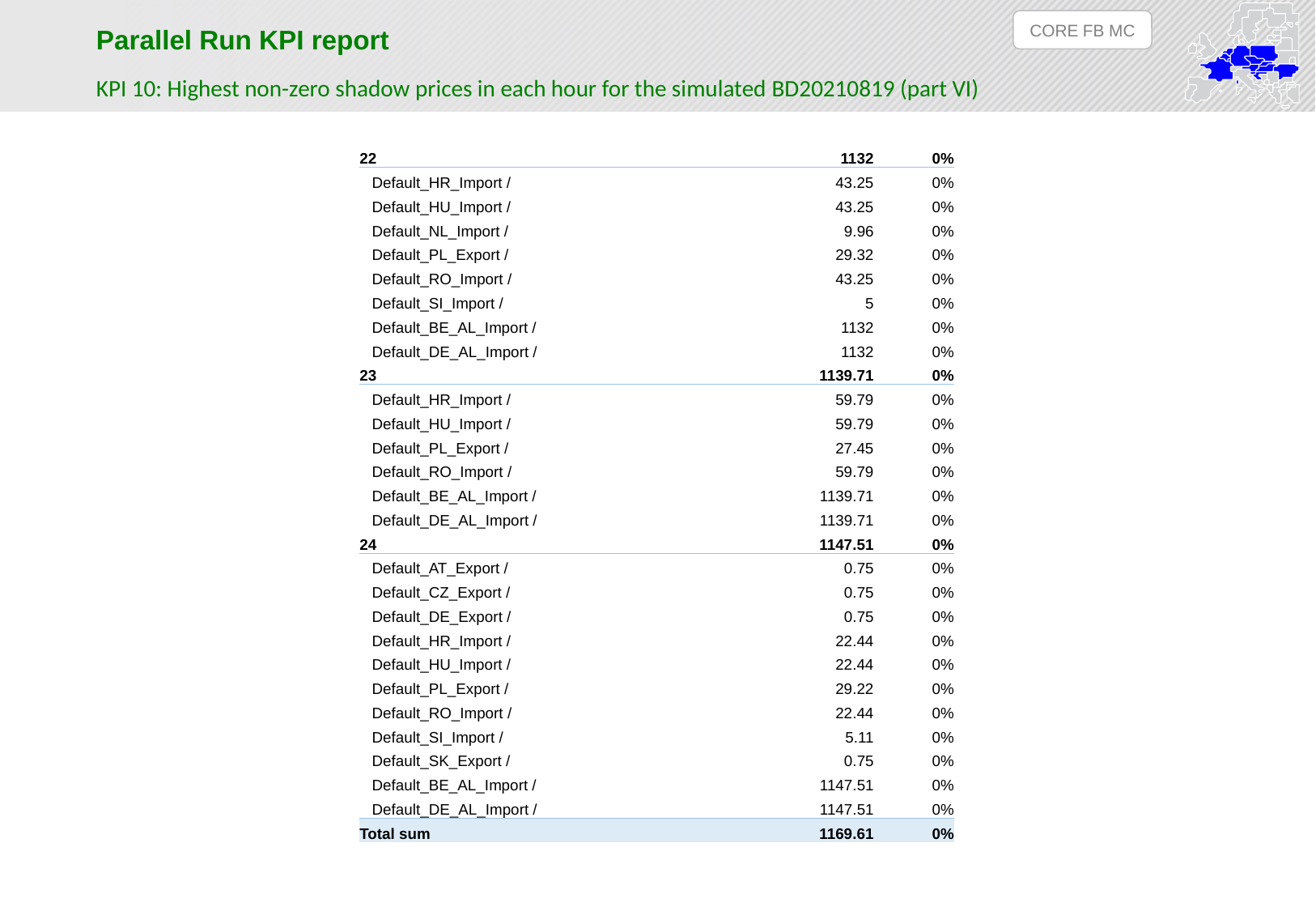

CORE FB MC
Parallel Run KPI report
KPI 10: Highest non-zero shadow prices in each hour for the simulated BD20210819 (part VI)
| 22 | 1132 | 0% |
| --- | --- | --- |
| Default\_HR\_Import / | 43.25 | 0% |
| Default\_HU\_Import / | 43.25 | 0% |
| Default\_NL\_Import / | 9.96 | 0% |
| Default\_PL\_Export / | 29.32 | 0% |
| Default\_RO\_Import / | 43.25 | 0% |
| Default\_SI\_Import / | 5 | 0% |
| Default\_BE\_AL\_Import / | 1132 | 0% |
| Default\_DE\_AL\_Import / | 1132 | 0% |
| 23 | 1139.71 | 0% |
| Default\_HR\_Import / | 59.79 | 0% |
| Default\_HU\_Import / | 59.79 | 0% |
| Default\_PL\_Export / | 27.45 | 0% |
| Default\_RO\_Import / | 59.79 | 0% |
| Default\_BE\_AL\_Import / | 1139.71 | 0% |
| Default\_DE\_AL\_Import / | 1139.71 | 0% |
| 24 | 1147.51 | 0% |
| Default\_AT\_Export / | 0.75 | 0% |
| Default\_CZ\_Export / | 0.75 | 0% |
| Default\_DE\_Export / | 0.75 | 0% |
| Default\_HR\_Import / | 22.44 | 0% |
| Default\_HU\_Import / | 22.44 | 0% |
| Default\_PL\_Export / | 29.22 | 0% |
| Default\_RO\_Import / | 22.44 | 0% |
| Default\_SI\_Import / | 5.11 | 0% |
| Default\_SK\_Export / | 0.75 | 0% |
| Default\_BE\_AL\_Import / | 1147.51 | 0% |
| Default\_DE\_AL\_Import / | 1147.51 | 0% |
| Total sum | 1169.61 | 0% |